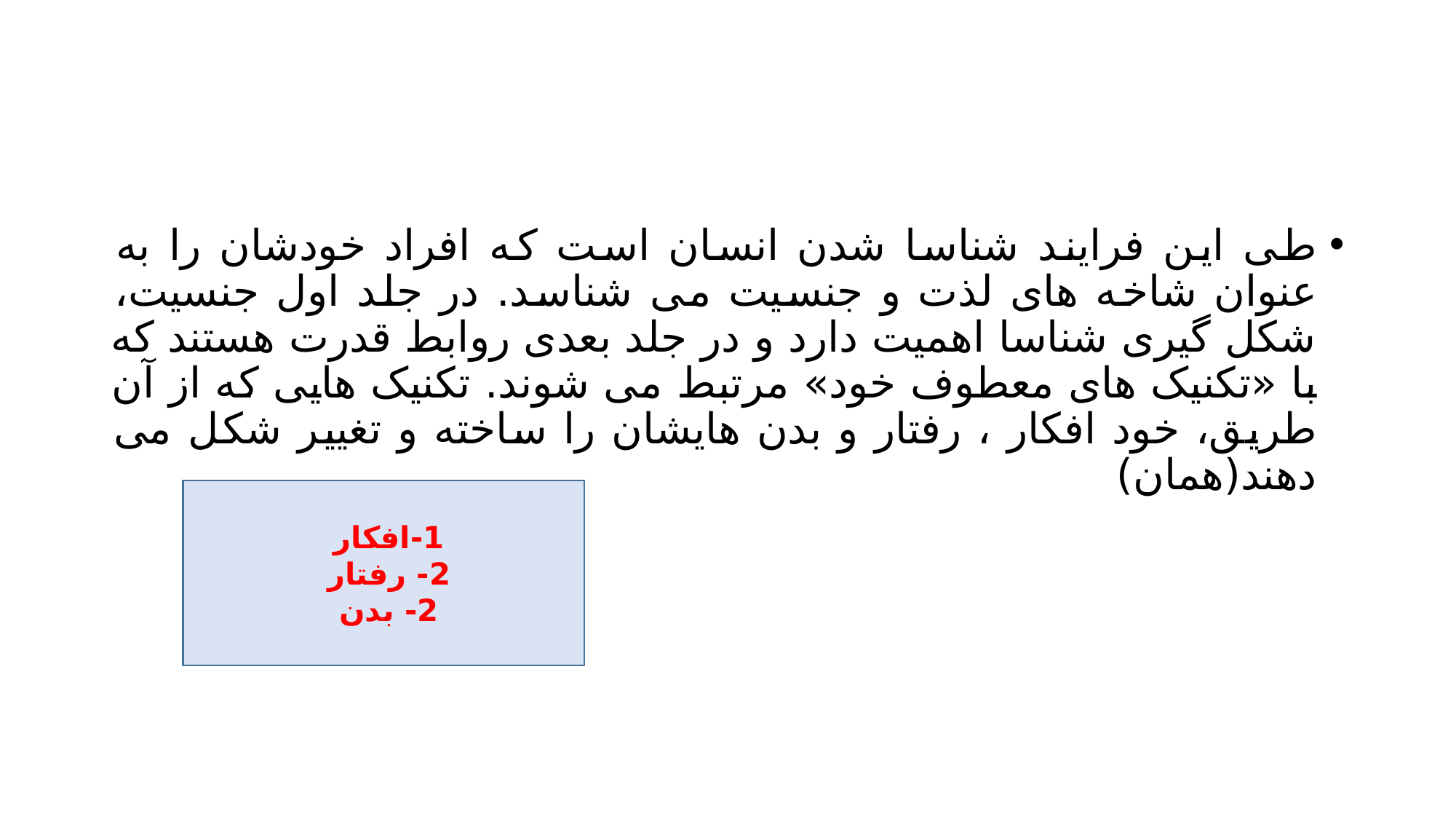

#
طی این فرایند شناسا شدن انسان است که افراد خودشان را به عنوان شاخه های لذت و جنسیت می شناسد. در جلد اول جنسیت، شکل گیری شناسا اهمیت دارد و در جلد بعدی روابط قدرت هستند که با «تکنیک های معطوف خود» مرتبط می شوند. تکنیک هایی که از آن طریق، خود افکار ، رفتار و بدن هایشان را ساخته و تغییر شکل می دهند(همان)

1-افکار
2- رفتار
2- بدن